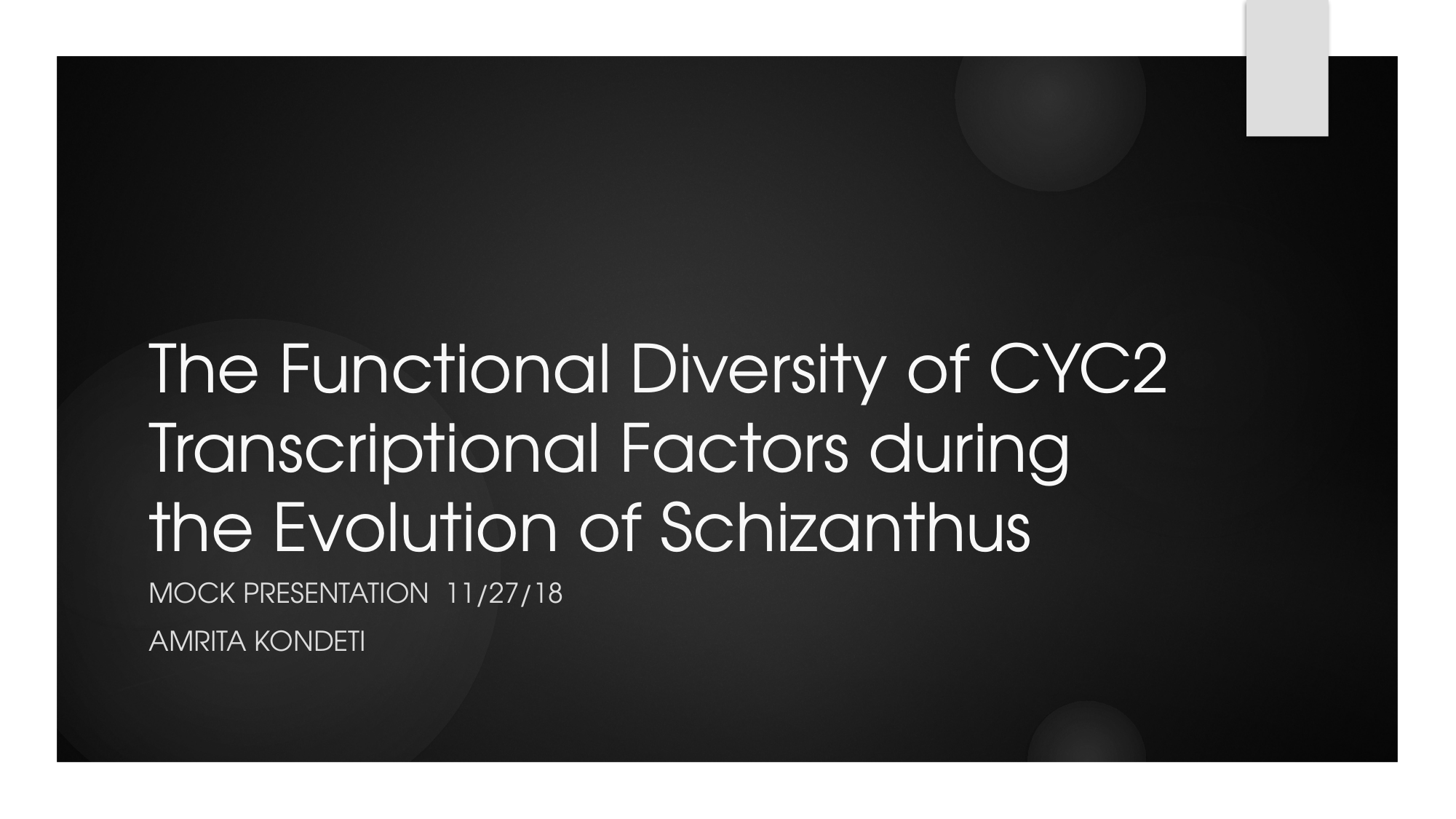

# The Functional Diversity of CYC2 Transcriptional Factors during the Evolution of Schizanthus
Mock Presentation  11/27/18
Amrita Kondeti